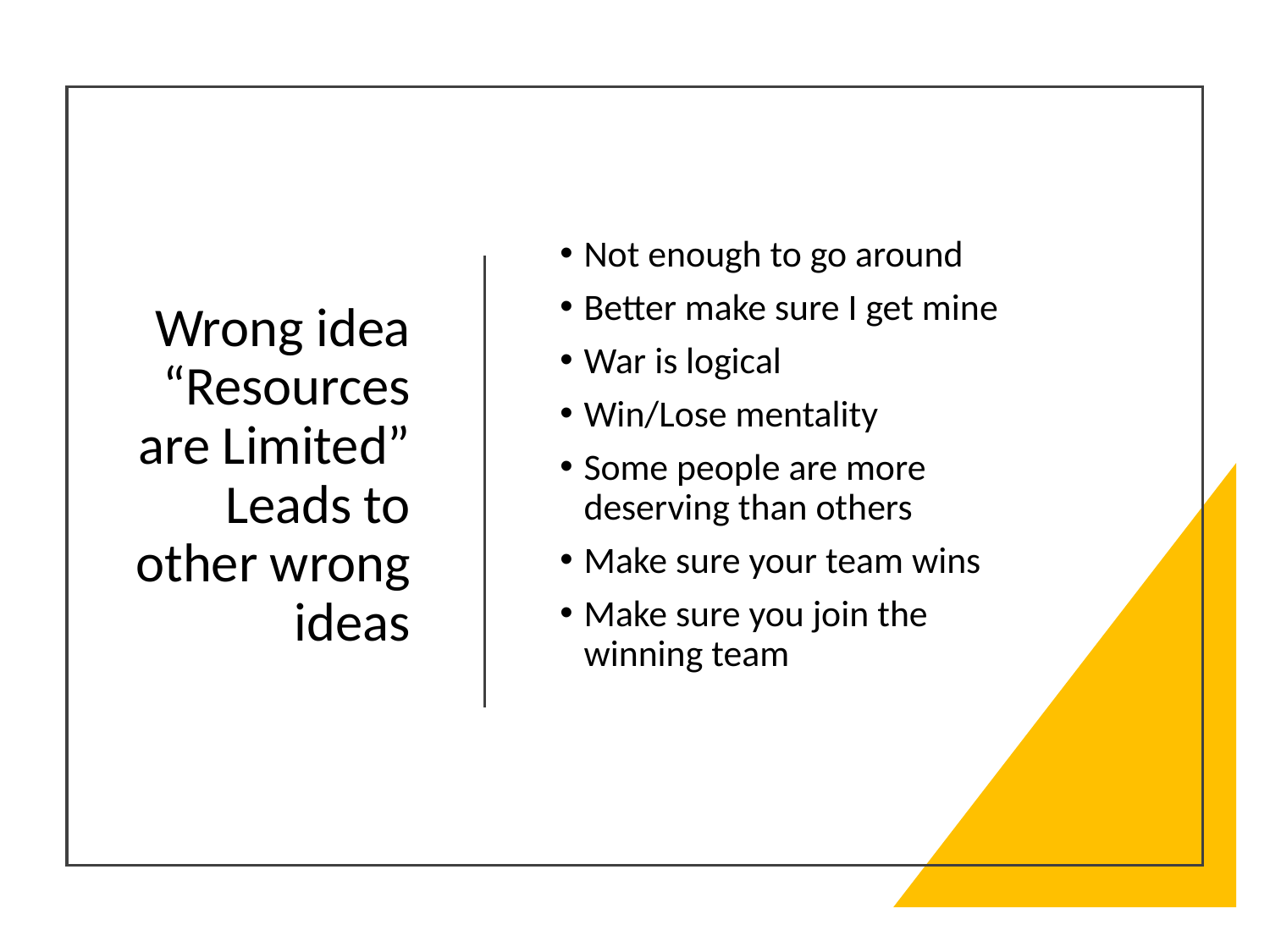

# Wrong idea “Resources are Limited” Leads to other wrong ideas
Not enough to go around
Better make sure I get mine
War is logical
Win/Lose mentality
Some people are more deserving than others
Make sure your team wins
Make sure you join the winning team